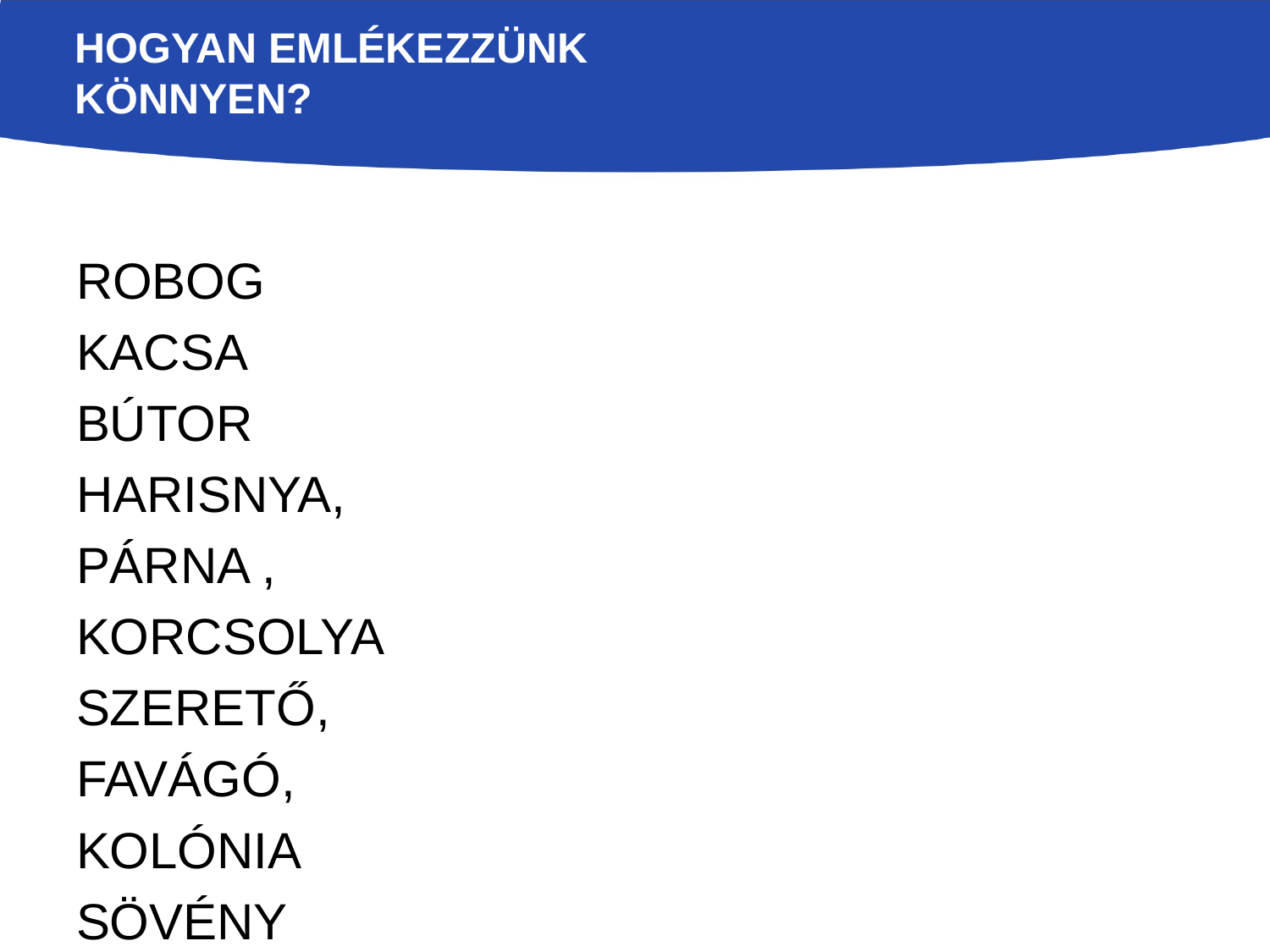

# Hogyan emlékezzünk könnyen?
ROBOG
KACSA
BÚTOR
HARISNYA,
PÁRNA ,
KORCSOLYA
SZERETŐ,
FAVÁGÓ,
KOLÓNIA
SÖVÉNY